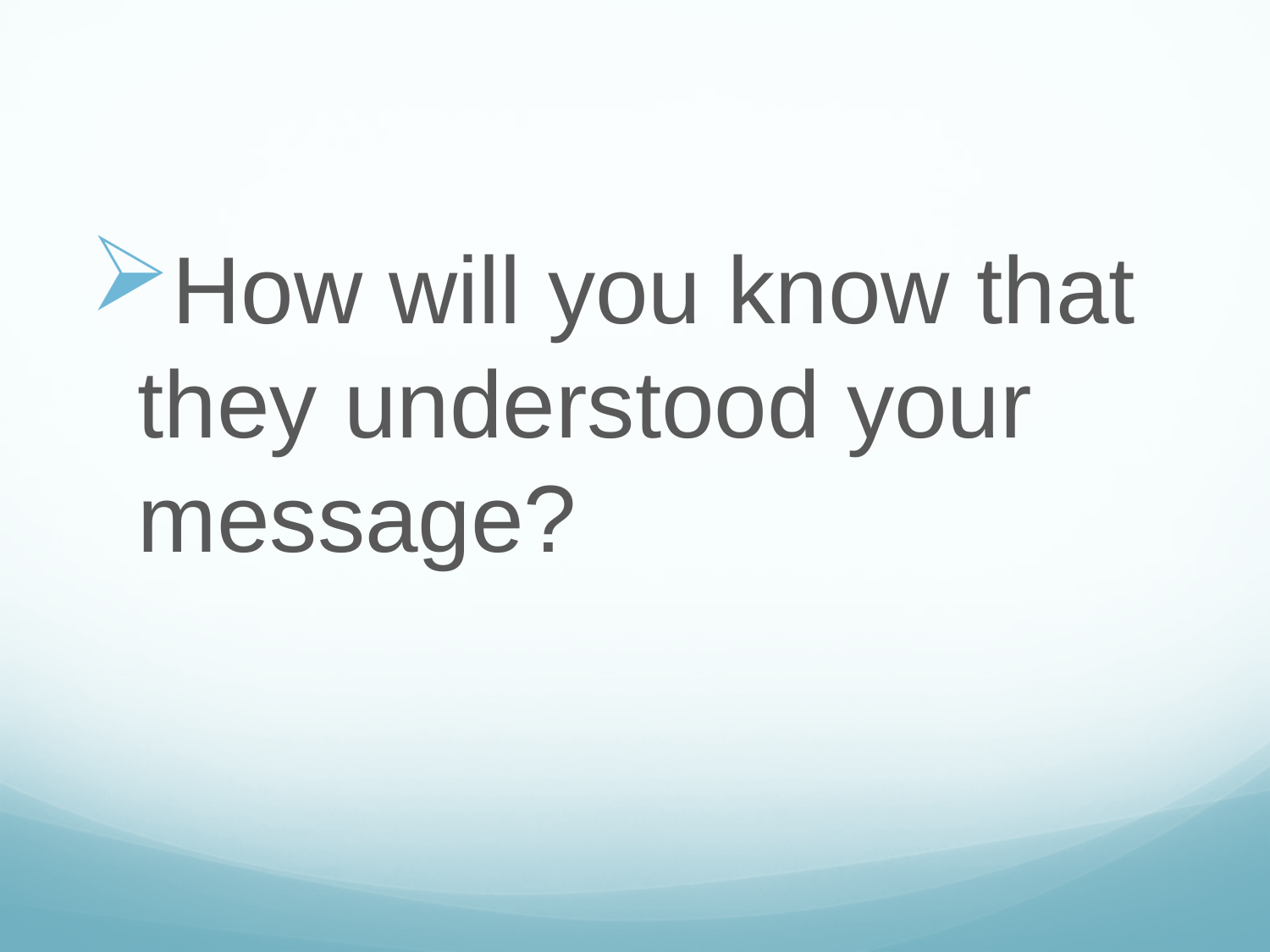

#
How will you know that they understood your message?